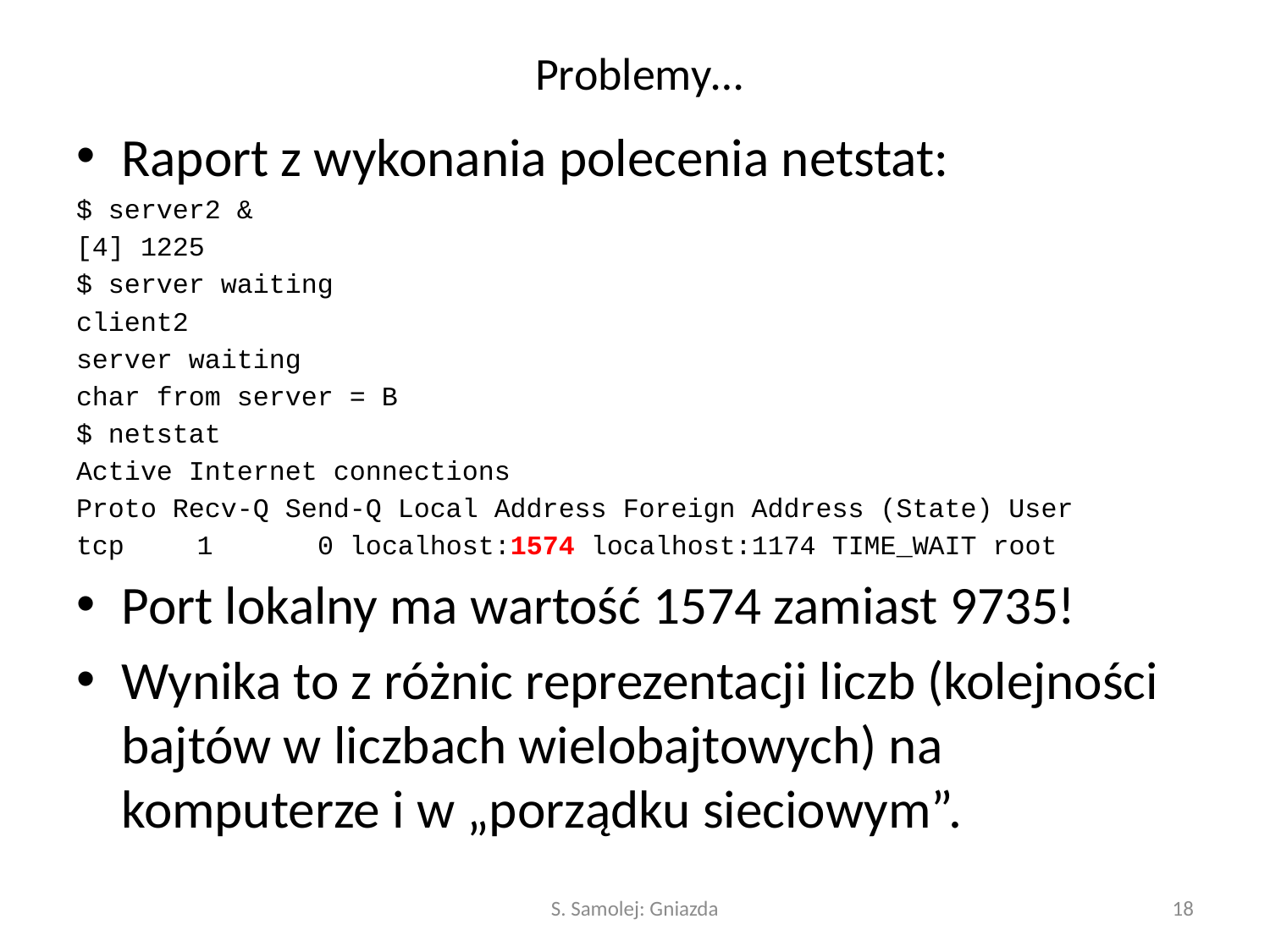

# Problemy…
Raport z wykonania polecenia netstat:
$ server2 &
[4] 1225
$ server waiting
client2
server waiting
char from server = B
$ netstat
Active Internet connections
Proto Recv-Q Send-Q Local Address Foreign Address (State) User
tcp 	1 	0 localhost:1574 localhost:1174 TIME_WAIT root
Port lokalny ma wartość 1574 zamiast 9735!
Wynika to z różnic reprezentacji liczb (kolejności bajtów w liczbach wielobajtowych) na komputerze i w „porządku sieciowym”.
S. Samolej: Gniazda
18